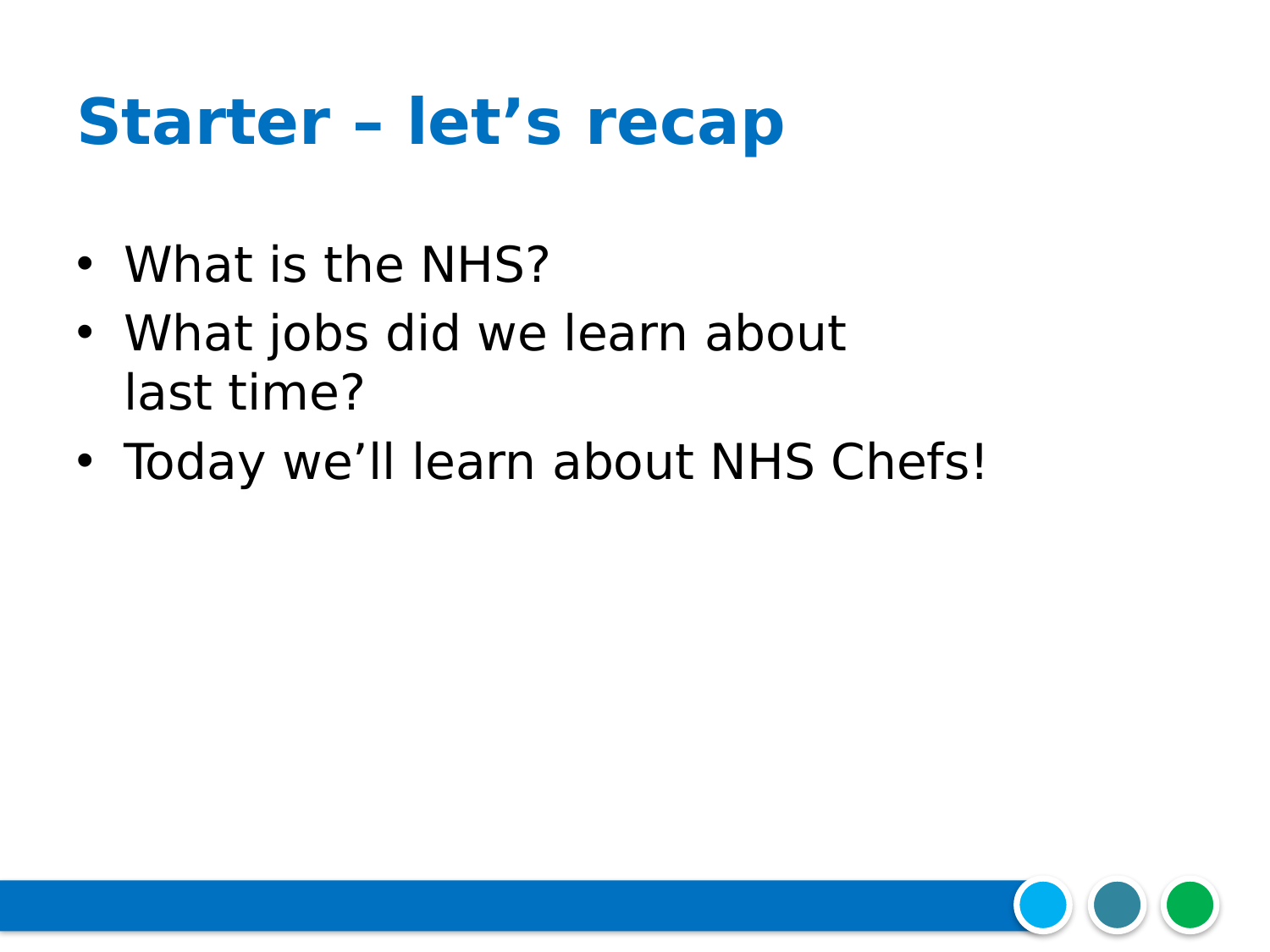

What is the NHS?
What jobs did we learn about
last time?
Today we’ll learn about NHS Chefs!
# Starter – let’s recap